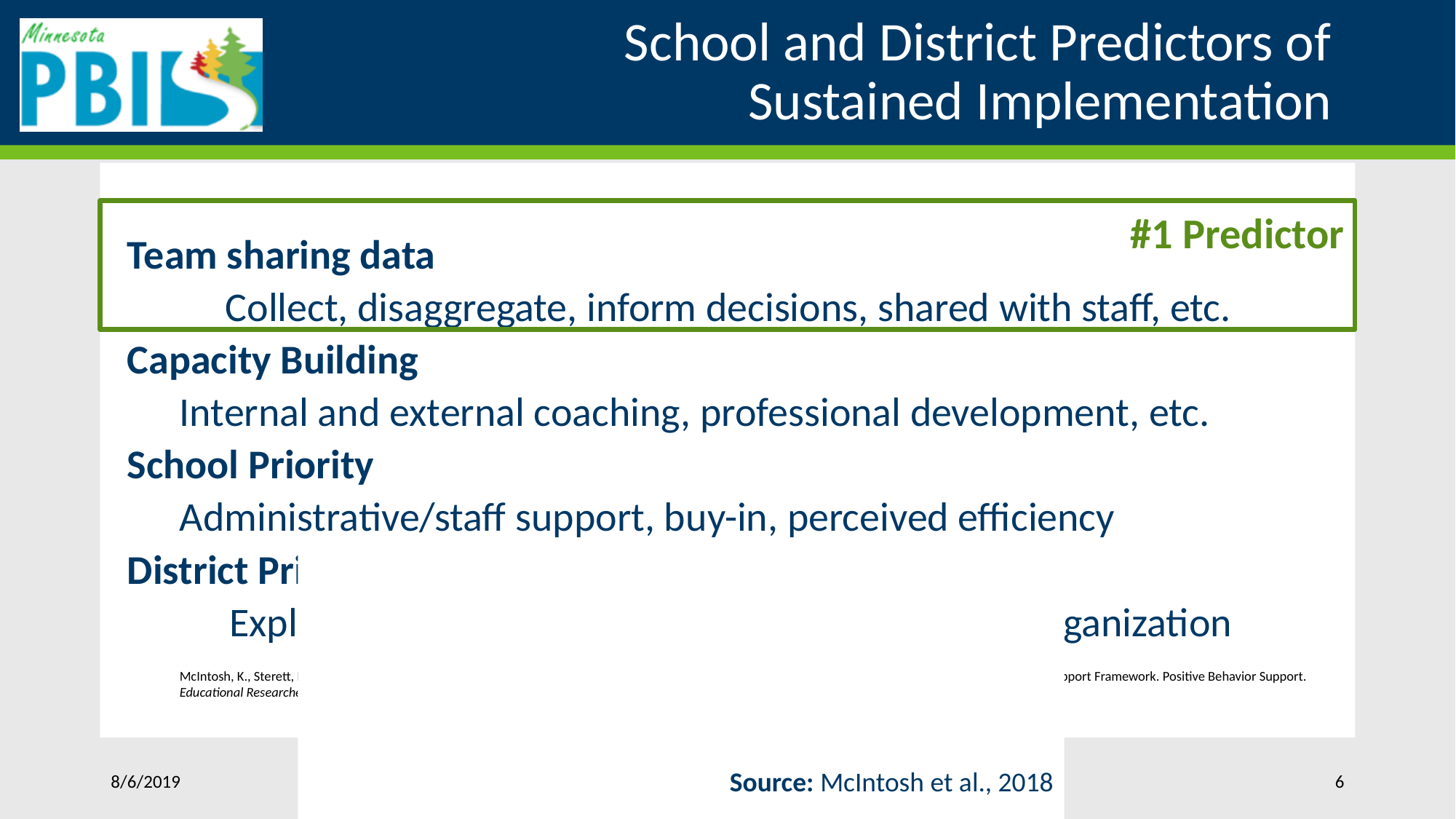

# School and District Predictors of Sustained Implementation
Team sharing data
Collect, disaggregate, inform decisions, shared with staff, etc.
Capacity Building
	Internal and external coaching, professional development, etc.
School Priority
	Administrative/staff support, buy-in, perceived efficiency
District Priority
           Explicit funding and policy, promoted to outside organization

McIntosh, K., Sterett, H., Nese, R,  Strikcland-Cohen, K., Kittleman, A., Hoselton, R., Horner R. (2018). Factors Predicting Implementation of a universal Behavior Support Framework. Positive Behavior Support. Educational Researcher, 47, 307-316.
#1 Predictor
 Source: McIntosh et al., 2018
8/6/2019
6